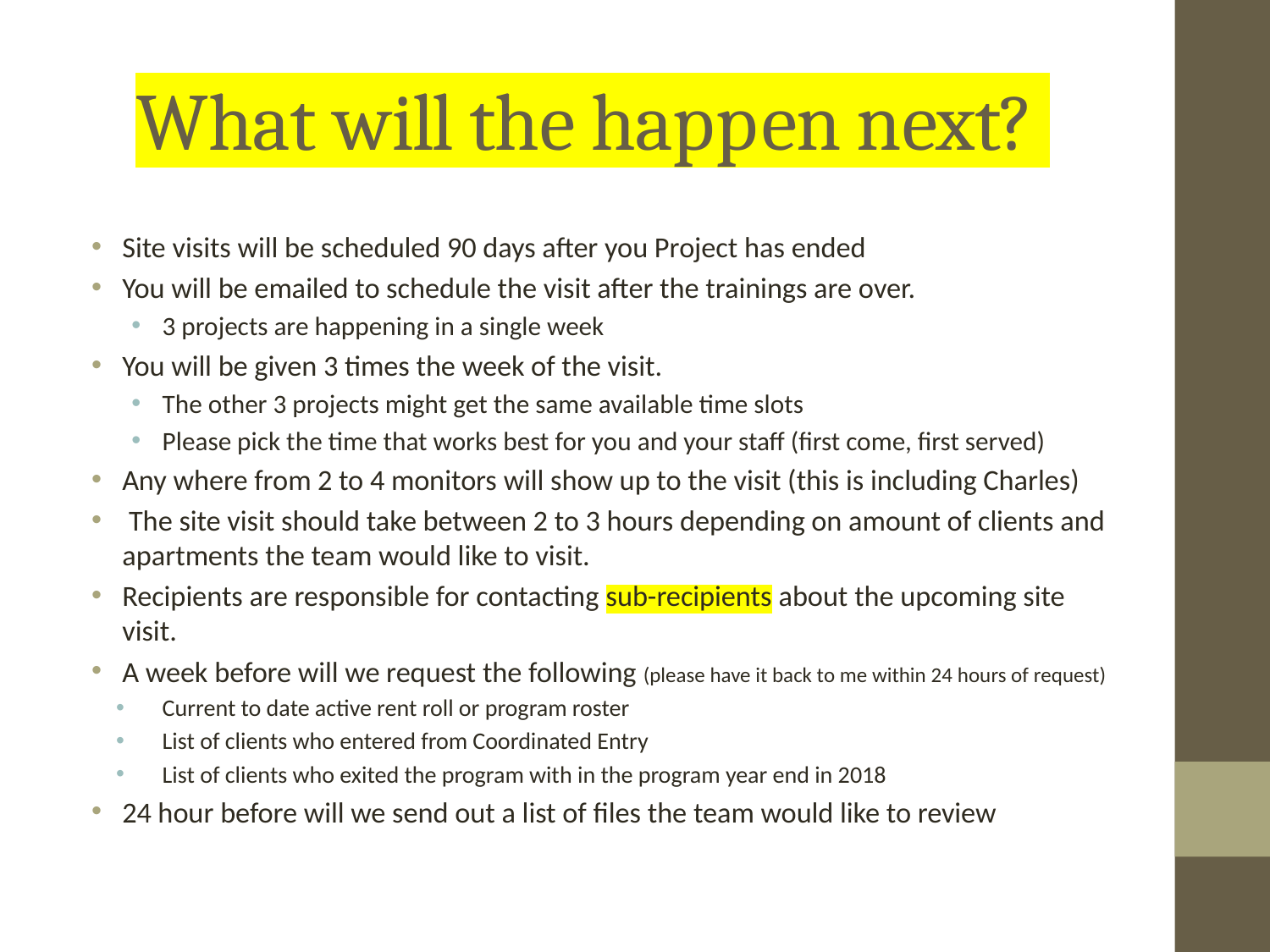

# What will the happen next?
Site visits will be scheduled 90 days after you Project has ended
You will be emailed to schedule the visit after the trainings are over.
3 projects are happening in a single week
You will be given 3 times the week of the visit.
The other 3 projects might get the same available time slots
Please pick the time that works best for you and your staff (first come, first served)
Any where from 2 to 4 monitors will show up to the visit (this is including Charles)
 The site visit should take between 2 to 3 hours depending on amount of clients and apartments the team would like to visit.
Recipients are responsible for contacting sub-recipients about the upcoming site visit.
A week before will we request the following (please have it back to me within 24 hours of request)
Current to date active rent roll or program roster
List of clients who entered from Coordinated Entry
List of clients who exited the program with in the program year end in 2018
24 hour before will we send out a list of files the team would like to review